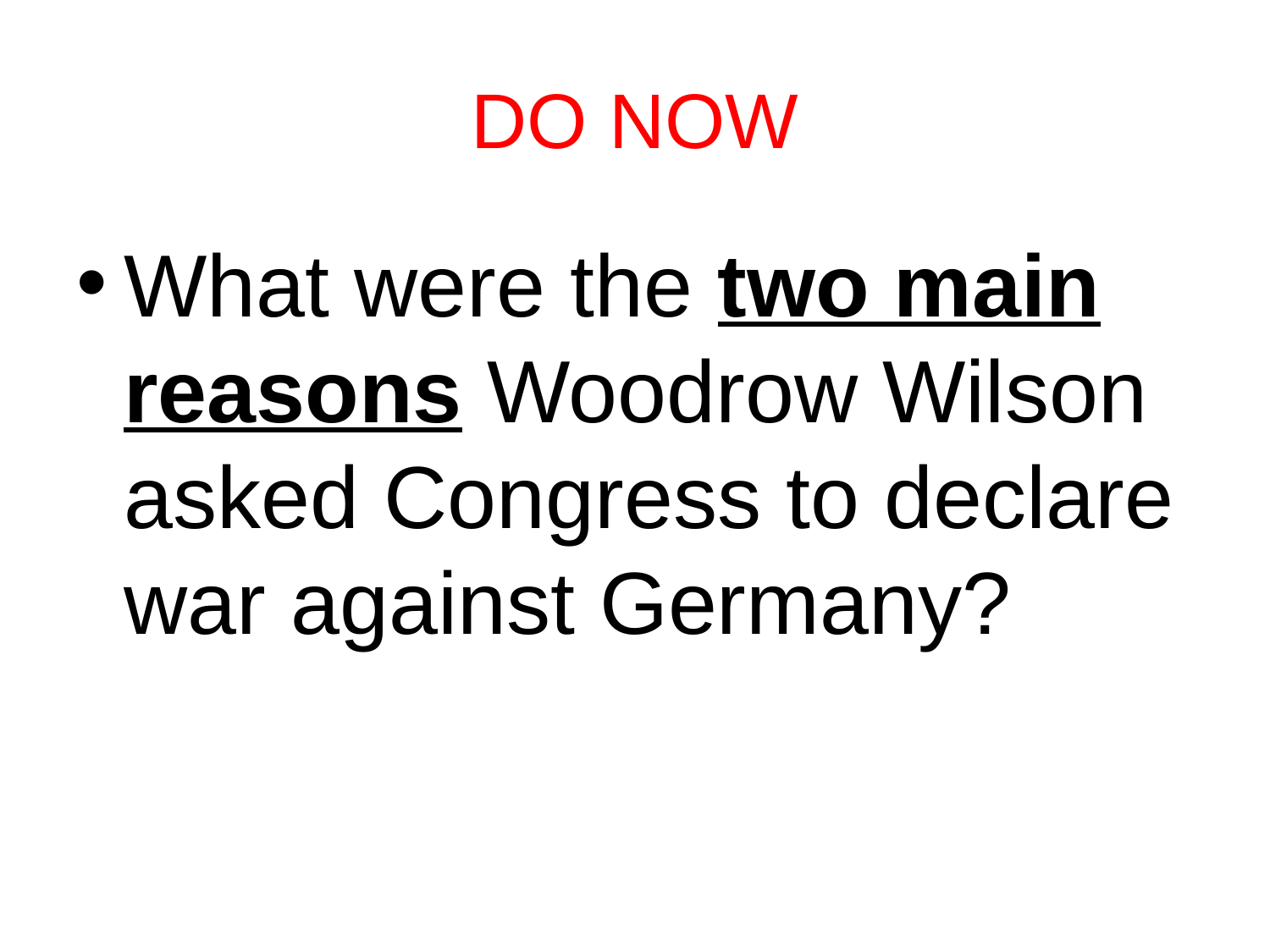

# DO NOW
What were the two main reasons Woodrow Wilson asked Congress to declare war against Germany?